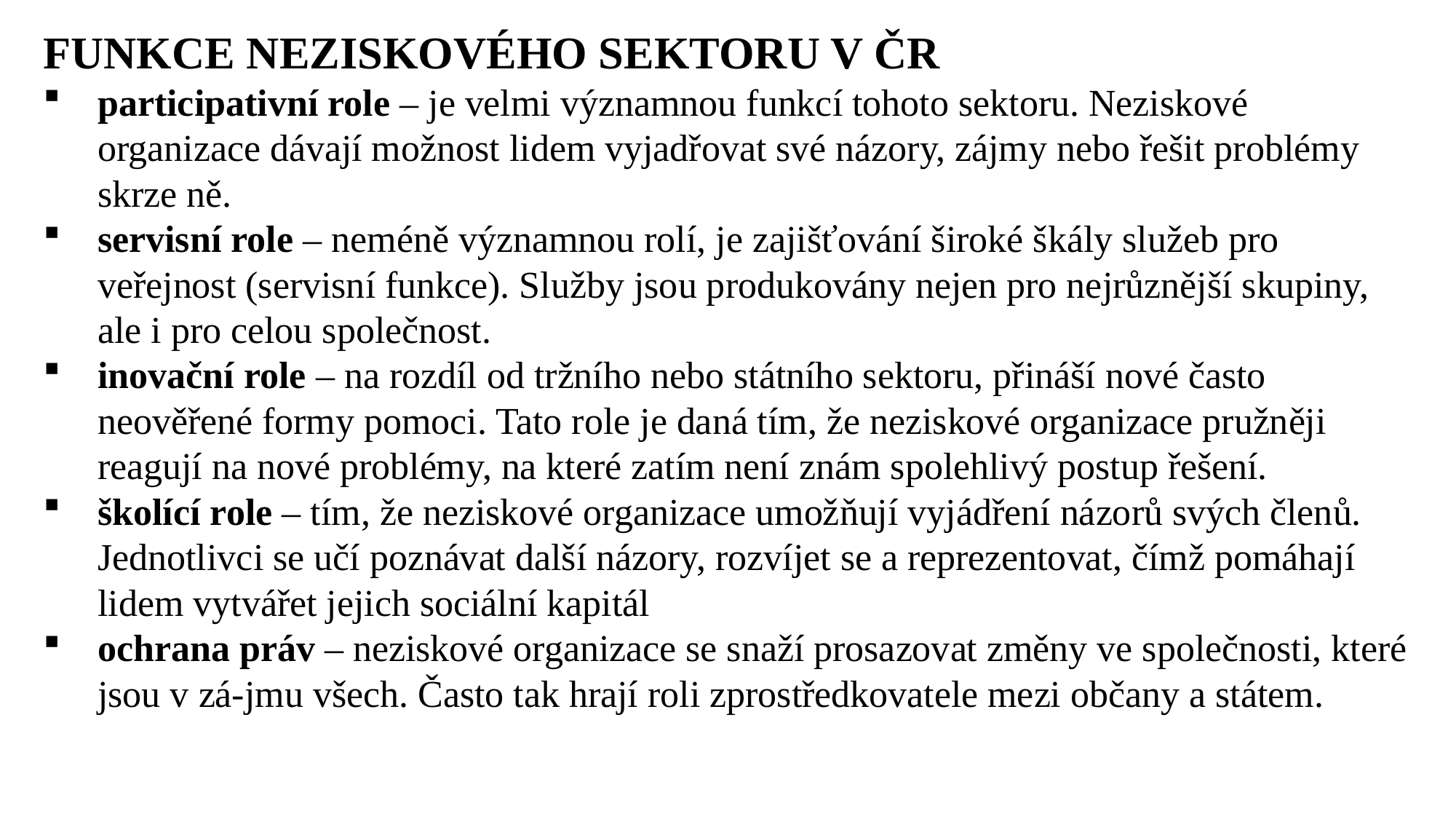

FUNKCE NEZISKOVÉHO SEKTORU V ČR
participativní role – je velmi významnou funkcí tohoto sektoru. Neziskové organizace dávají možnost lidem vyjadřovat své názory, zájmy nebo řešit problémy skrze ně.
servisní role – neméně významnou rolí, je zajišťování široké škály služeb pro veřejnost (servisní funkce). Služby jsou produkovány nejen pro nejrůznější skupiny, ale i pro celou společnost.
inovační role – na rozdíl od tržního nebo státního sektoru, přináší nové často neověřené formy pomoci. Tato role je daná tím, že neziskové organizace pružněji reagují na nové problémy, na které zatím není znám spolehlivý postup řešení.
školící role – tím, že neziskové organizace umožňují vyjádření názorů svých členů. Jednotlivci se učí poznávat další názory, rozvíjet se a reprezentovat, čímž pomáhají lidem vytvářet jejich sociální kapitál
ochrana práv – neziskové organizace se snaží prosazovat změny ve společnosti, které jsou v zá-jmu všech. Často tak hrají roli zprostředkovatele mezi občany a státem.